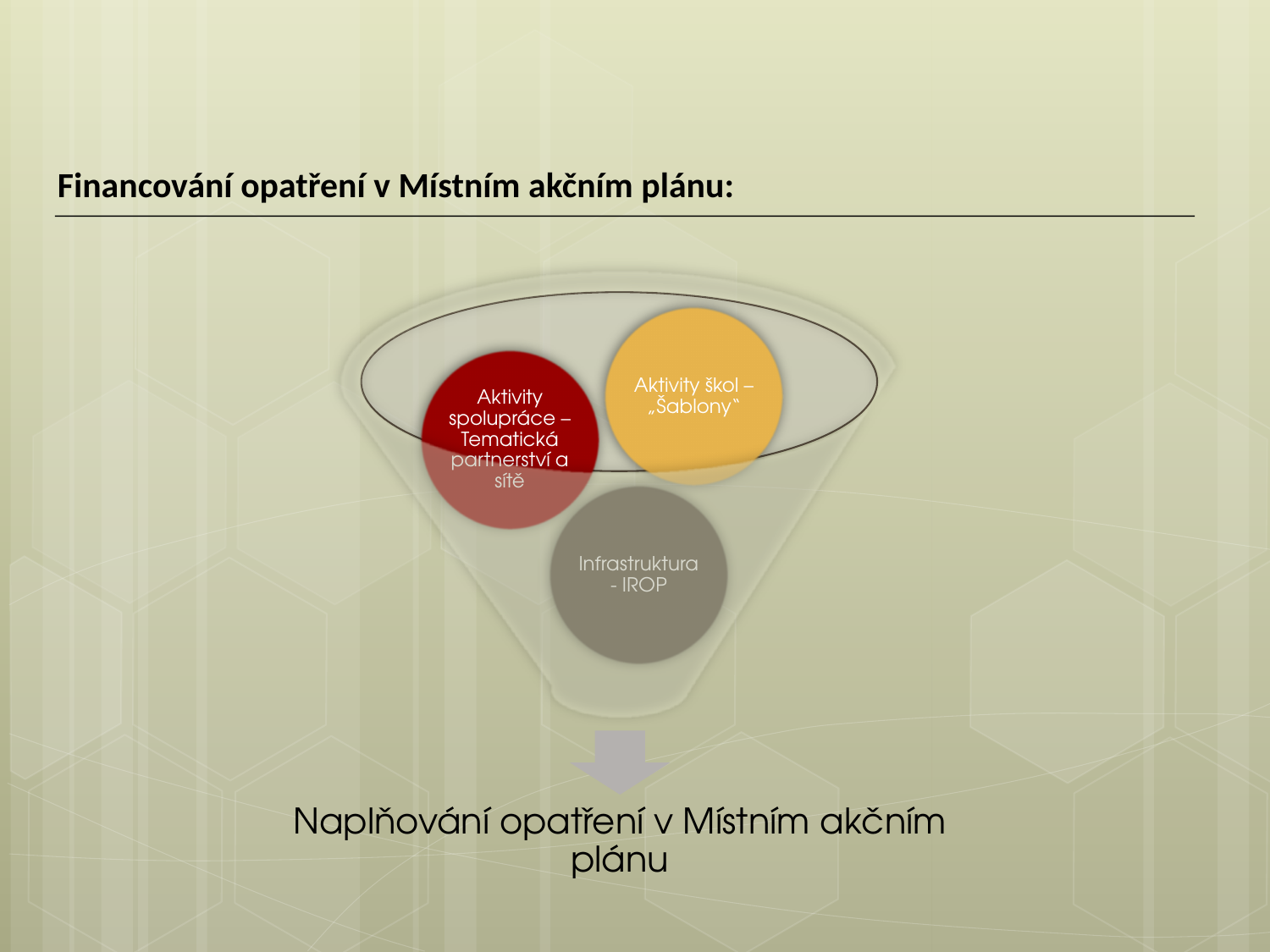

Financování opatření v Místním akčním plánu:

Naplňování opatření v Místním akčním plánu
Infrastruktura - IROP
Aktivity spolupráce – Tematická partnerství a sítě
Aktivity škol – „Šablony“